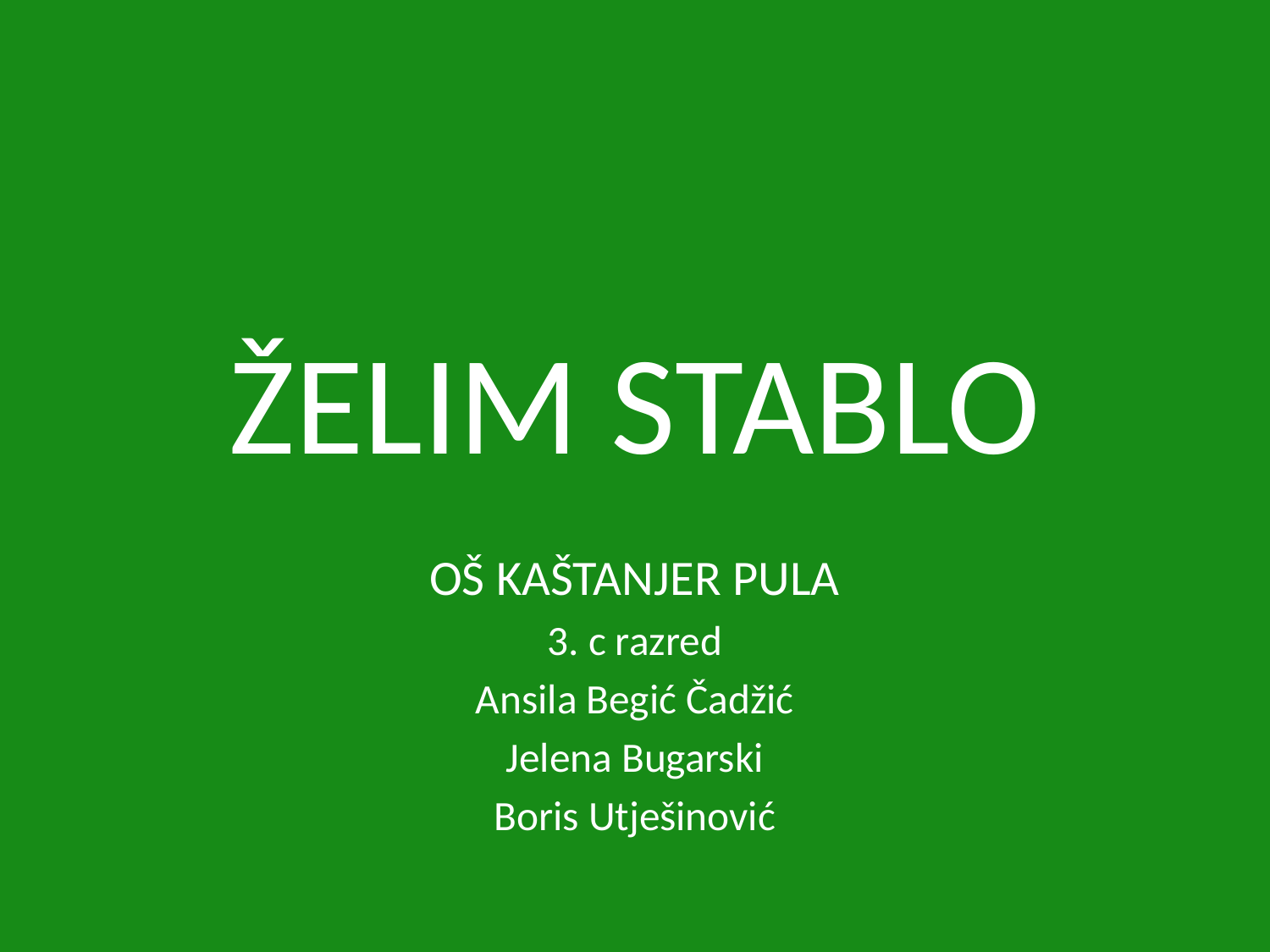

# ŽELIM STABLO
OŠ KAŠTANJER PULA
3. c razred
Ansila Begić Čadžić
Jelena Bugarski
Boris Utješinović